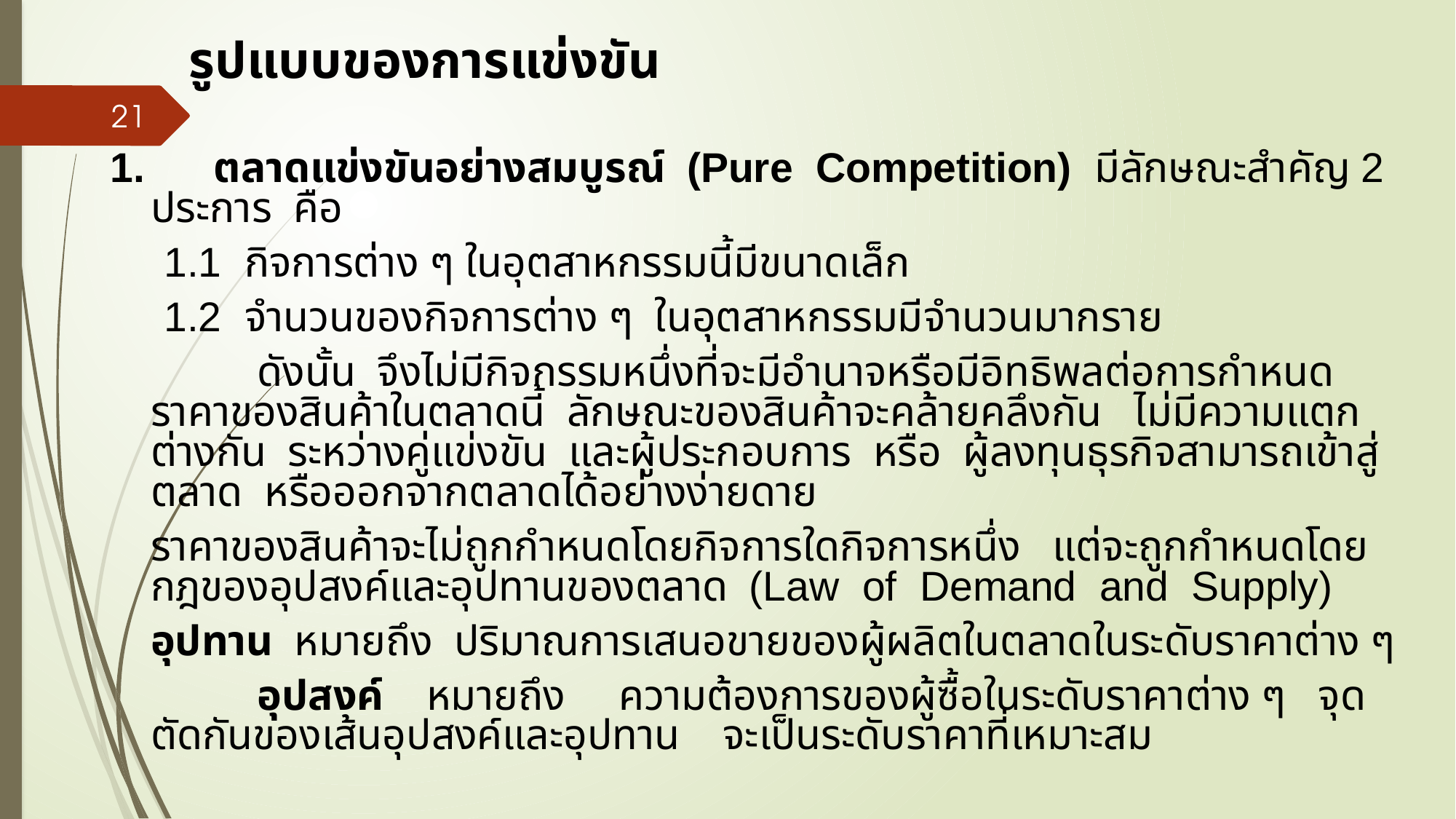

# รูปแบบของการแข่งขัน
21
1.      ตลาดแข่งขันอย่างสมบูรณ์  (Pure  Competition)  มีลักษณะสำคัญ 2 ประการ  คือ
1.1  กิจการต่าง ๆ ในอุตสาหกรรมนี้มีขนาดเล็ก
1.2  จำนวนของกิจการต่าง ๆ  ในอุตสาหกรรมมีจำนวนมากราย
      		ดังนั้น  จึงไม่มีกิจกรรมหนึ่งที่จะมีอำนาจหรือมีอิทธิพลต่อการกำหนดราคาของสินค้าในตลาดนี้  ลักษณะของสินค้าจะคล้ายคลึงกัน   ไม่มีความแตกต่างกัน  ระหว่างคู่แข่งขัน  และผู้ประกอบการ  หรือ  ผู้ลงทุนธุรกิจสามารถเข้าสู่ตลาด  หรือออกจากตลาดได้อย่างง่ายดาย
	ราคาของสินค้าจะไม่ถูกกำหนดโดยกิจการใดกิจการหนึ่ง   แต่จะถูกกำหนดโดยกฎของอุปสงค์และอุปทานของตลาด  (Law  of  Demand  and  Supply)
			อุปทาน  หมายถึง  ปริมาณการเสนอขายของผู้ผลิตในตลาดในระดับราคาต่าง ๆ
      		อุปสงค์    หมายถึง     ความต้องการของผู้ซื้อในระดับราคาต่าง ๆ   จุดตัดกันของเส้นอุปสงค์และอุปทาน    จะเป็นระดับราคาที่เหมาะสม